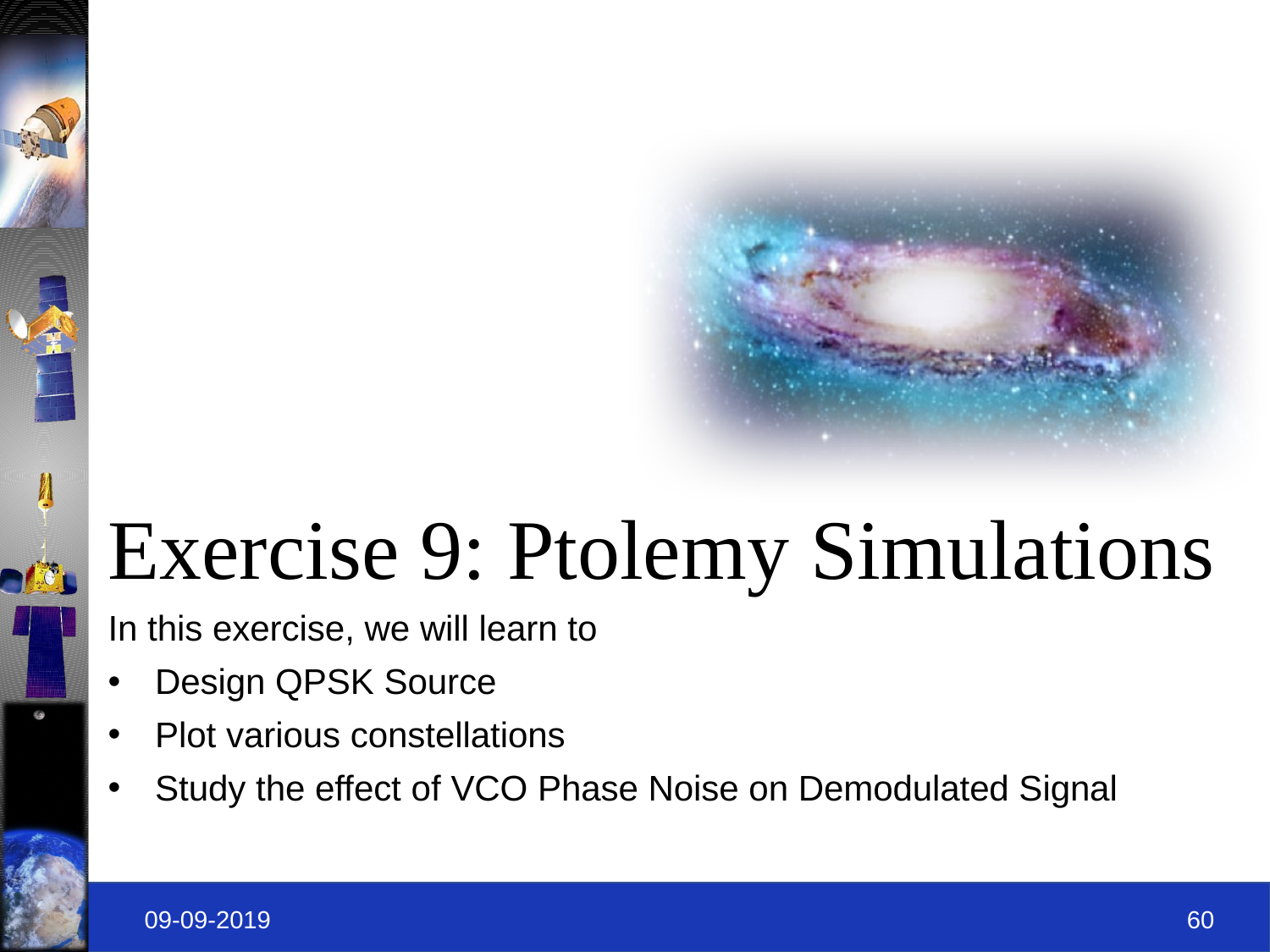

# Exercise 9: Ptolemy Simulations
In this exercise, we will learn to
Design QPSK Source
Plot various constellations
Study the effect of VCO Phase Noise on Demodulated Signal
09-09-2019
60